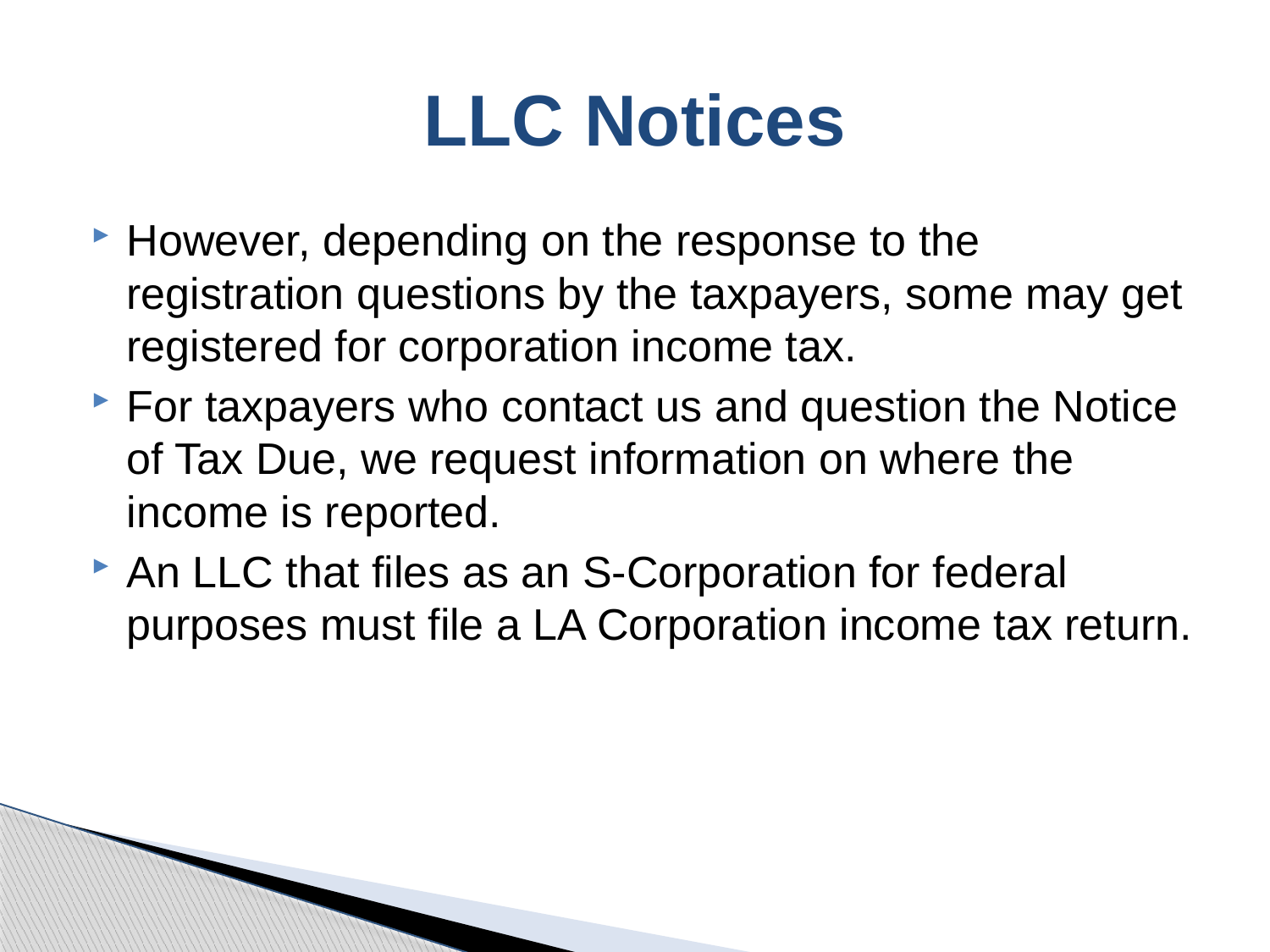

# LLC Notices
However, depending on the response to the registration questions by the taxpayers, some may get registered for corporation income tax.
For taxpayers who contact us and question the Notice of Tax Due, we request information on where the income is reported.
An LLC that files as an S-Corporation for federal purposes must file a LA Corporation income tax return.